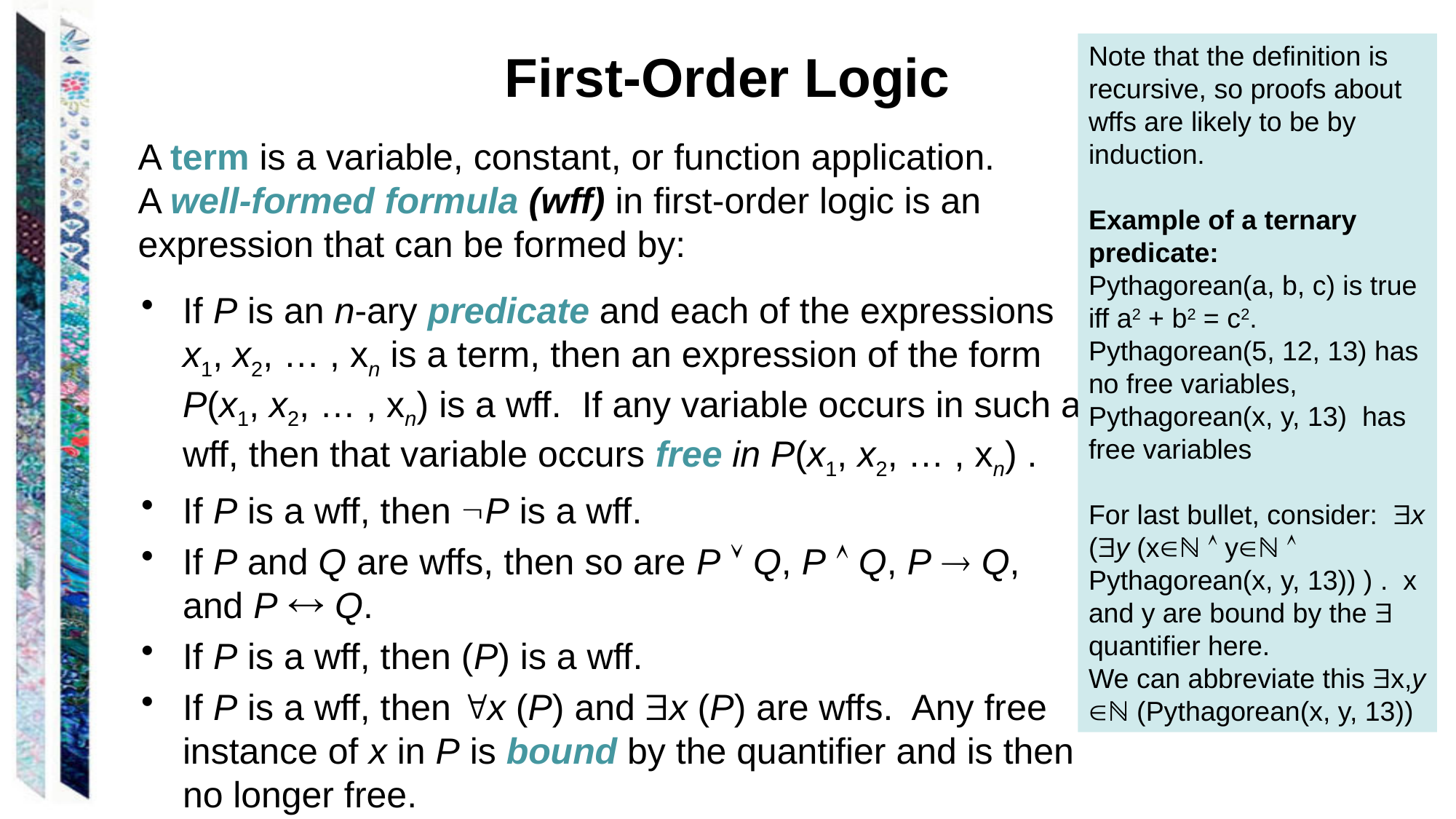

# First-Order Logic
Note that the definition is recursive, so proofs about wffs are likely to be by induction.

Example of a ternary predicate:
Pythagorean(a, b, c) is true iff a2 + b2 = c2.
Pythagorean(5, 12, 13) has no free variables, Pythagorean(x, y, 13)  has free variables

For last bullet, consider:  ∃x (∃y (x∈ℕ ∧ y∈ℕ ∧ Pythagorean(x, y, 13)) ) .  x and y are bound by the ∃ quantifier here.
We can abbreviate this ∃x,y ∈ℕ (Pythagorean(x, y, 13))
A term is a variable, constant, or function application.
A well-formed formula (wff) in first-order logic is an expression that can be formed by:
If P is an n-ary predicate and each of the expressions x1, x2, … , xn is a term, then an expression of the form P(x1, x2, … , xn) is a wff.  If any variable occurs in such a wff, then that variable occurs free in P(x1, x2, … , xn) .
If P is a wff, then ¬P is a wff.
If P and Q are wffs, then so are P ∨ Q, P ∧ Q, P → Q, and P ↔ Q.
If P is a wff, then (P) is a wff.
If P is a wff, then ∀x (P) and ∃x (P) are wffs.  Any free instance of x in P is bound by the quantifier and is then no longer free.